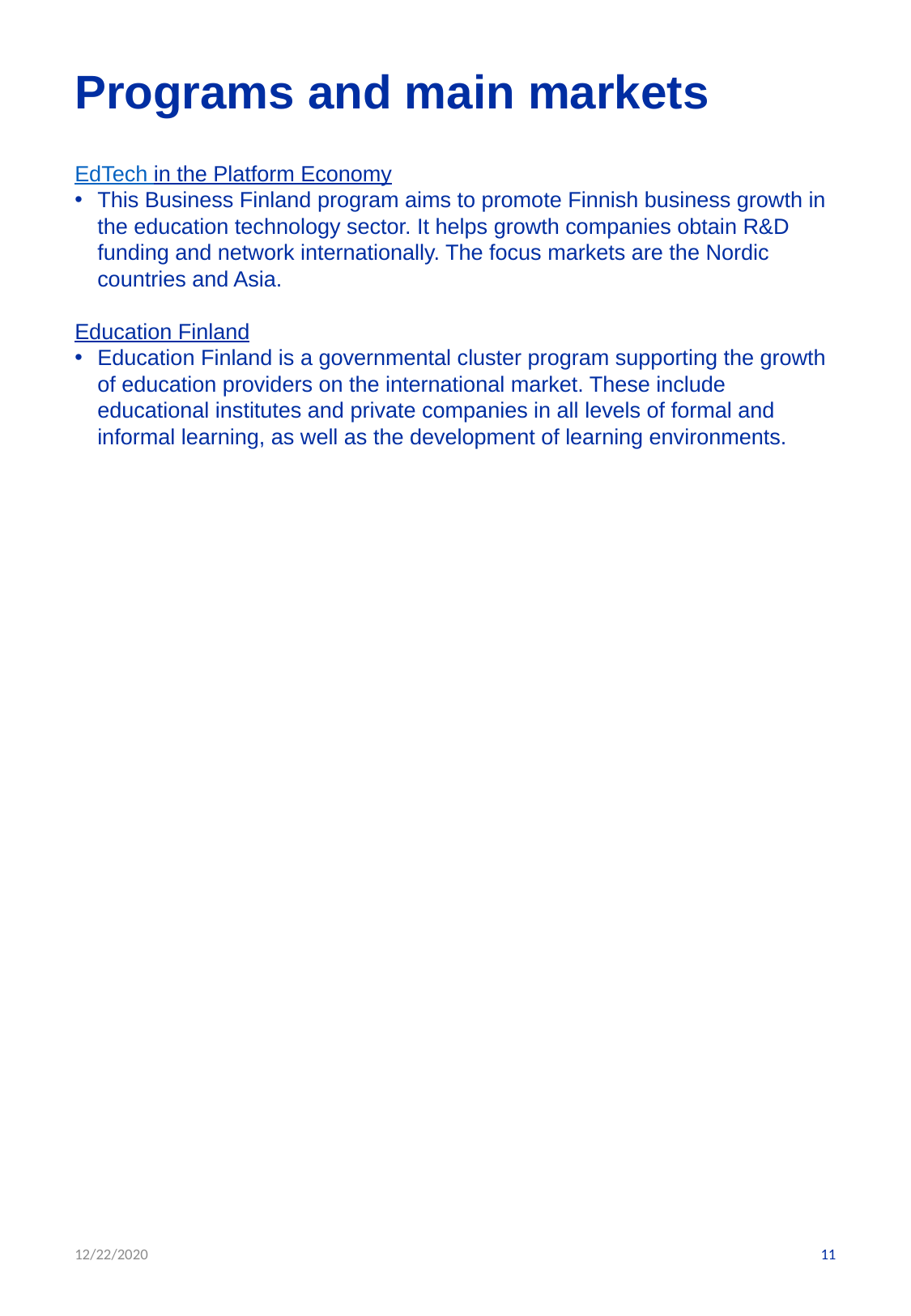

# Programs and main markets
EdTech in the Platform Economy
This Business Finland program aims to promote Finnish business growth in the education technology sector. It helps growth companies obtain R&D funding and network internationally. The focus markets are the Nordic countries and Asia.

Education Finland
Education Finland is a governmental cluster program supporting the growth of education providers on the international market. These include educational institutes and private companies in all levels of formal and informal learning, as well as the development of learning environments.

12/22/2020
11